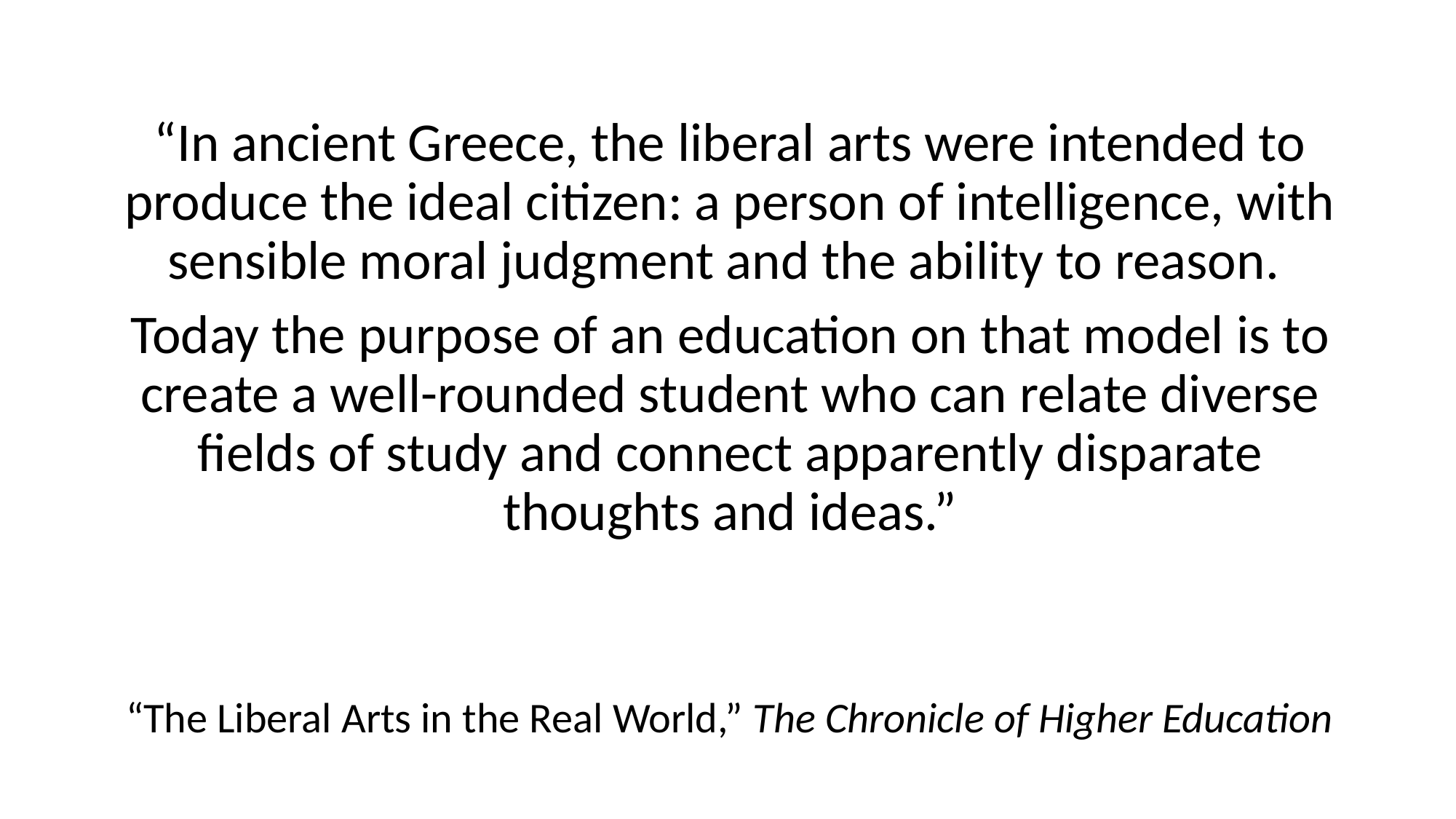

“In ancient Greece, the liberal arts were intended to produce the ideal citizen: a person of intelligence, with sensible moral judgment and the ability to reason.
Today the purpose of an education on that model is to create a well-rounded student who can relate diverse fields of study and connect apparently disparate thoughts and ideas.”

“The Liberal Arts in the Real World,” The Chronicle of Higher Education